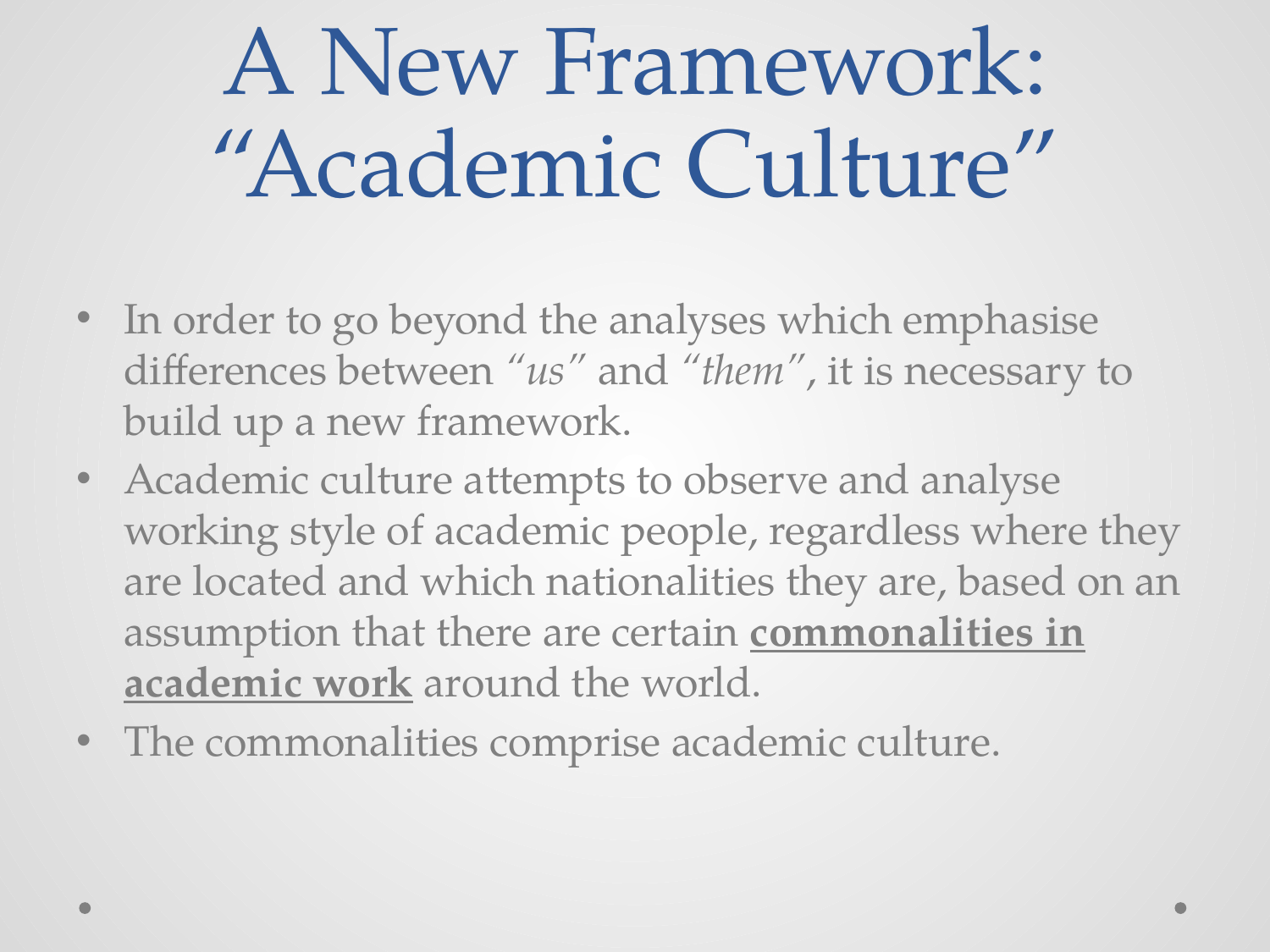

# A New Framework: “Academic Culture”
In order to go beyond the analyses which emphasise differences between “us” and “them”, it is necessary to build up a new framework.
Academic culture attempts to observe and analyse working style of academic people, regardless where they are located and which nationalities they are, based on an assumption that there are certain commonalities in academic work around the world.
The commonalities comprise academic culture.